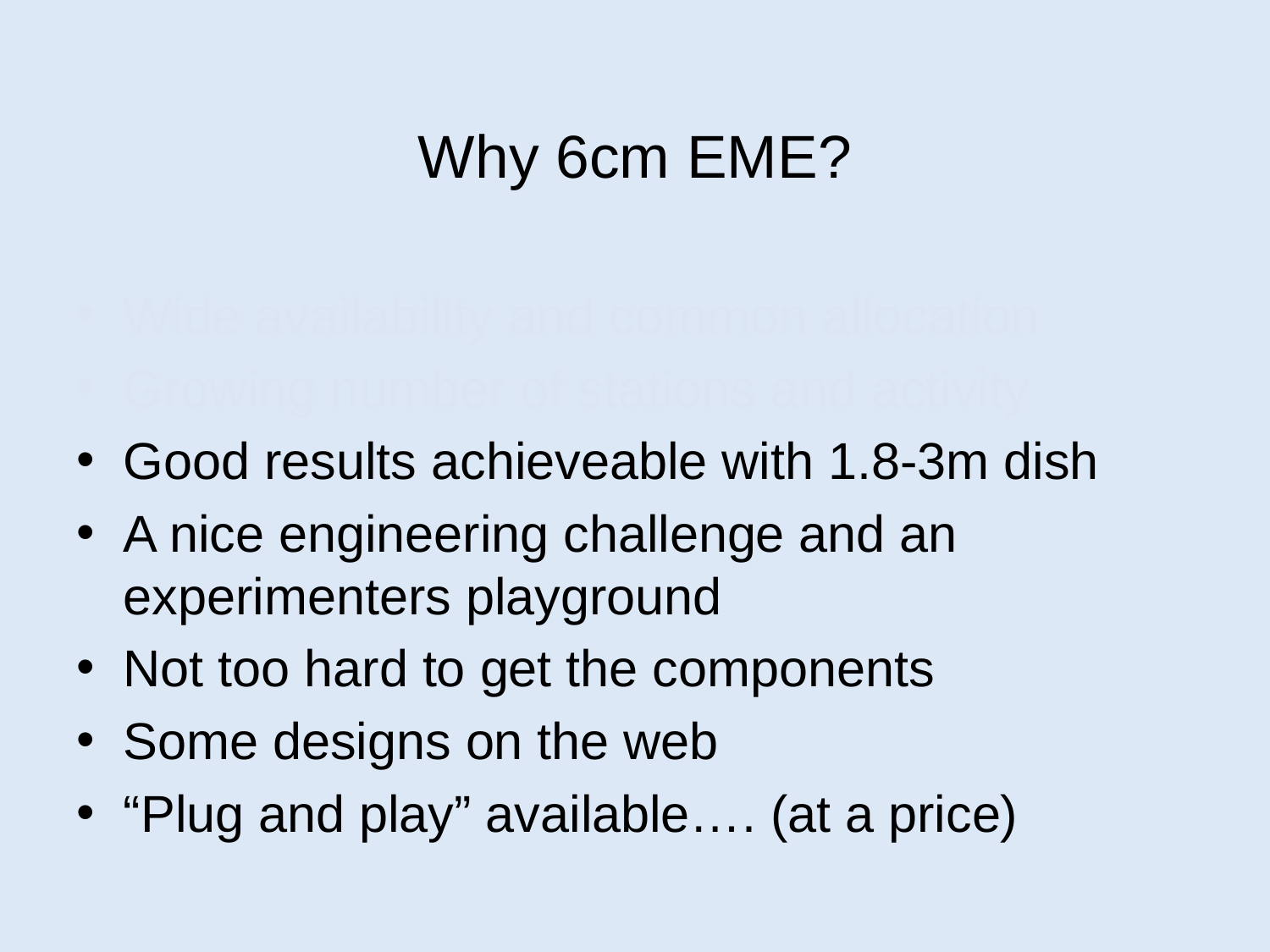

# Why 6cm EME?
Wide availability and common allocation
Growing number of stations and activity
Good results achieveable with 1.8-3m dish
A nice engineering challenge and an experimenters playground
Not too hard to get the components
Some designs on the web
“Plug and play” available…. (at a price)